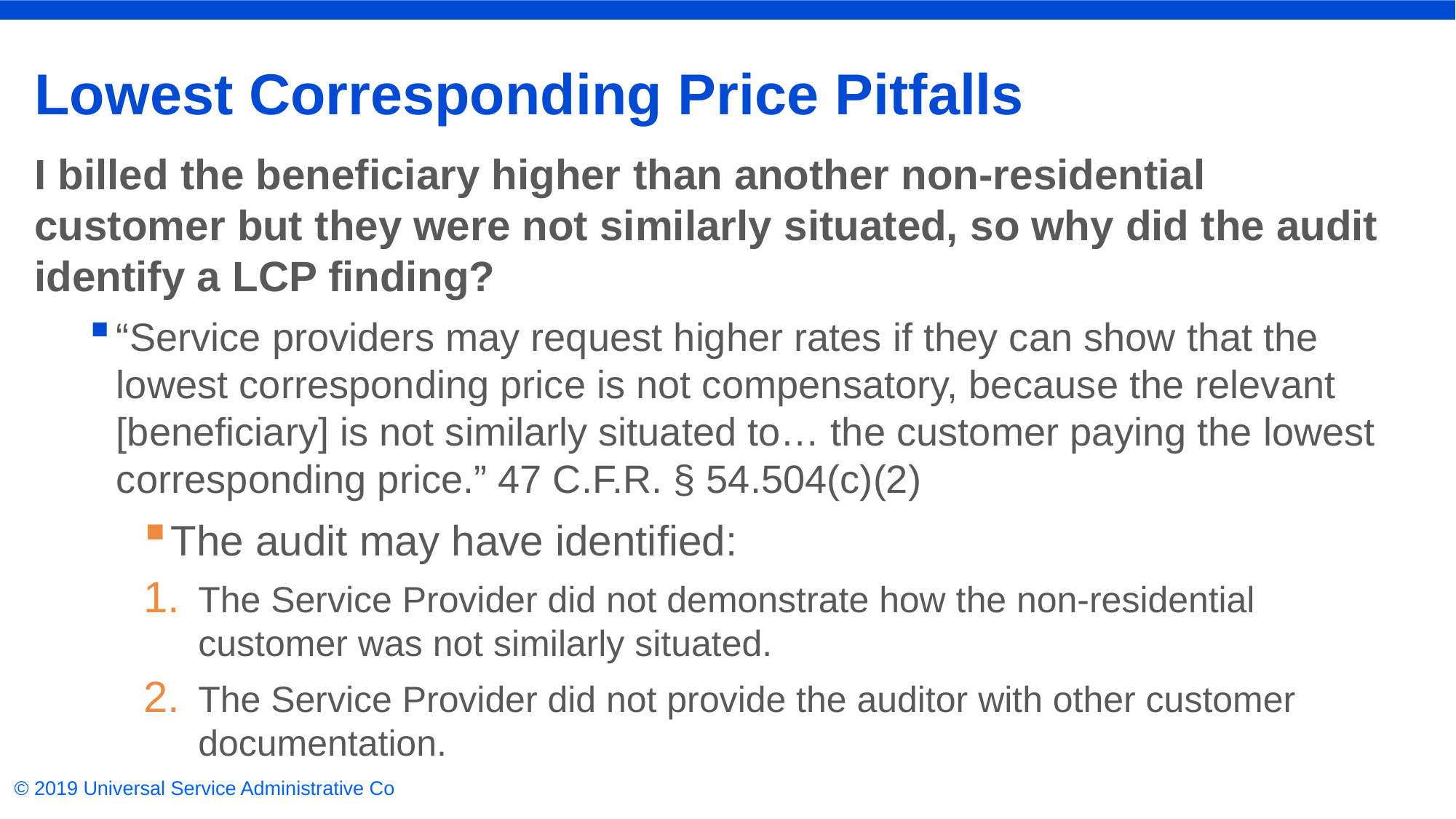

# Lowest Corresponding Price Pitfalls
I billed the beneficiary higher than another non-residential customer but they were not similarly situated, so why did the audit identify a LCP finding?
“Service providers may request higher rates if they can show that the lowest corresponding price is not compensatory, because the relevant [beneficiary] is not similarly situated to… the customer paying the lowest corresponding price.” 47 C.F.R. § 54.504(c)(2)
The audit may have identified:
The Service Provider did not demonstrate how the non-residential customer was not similarly situated.
The Service Provider did not provide the auditor with other customer documentation.

© 2019 Universal Service Administrative Co